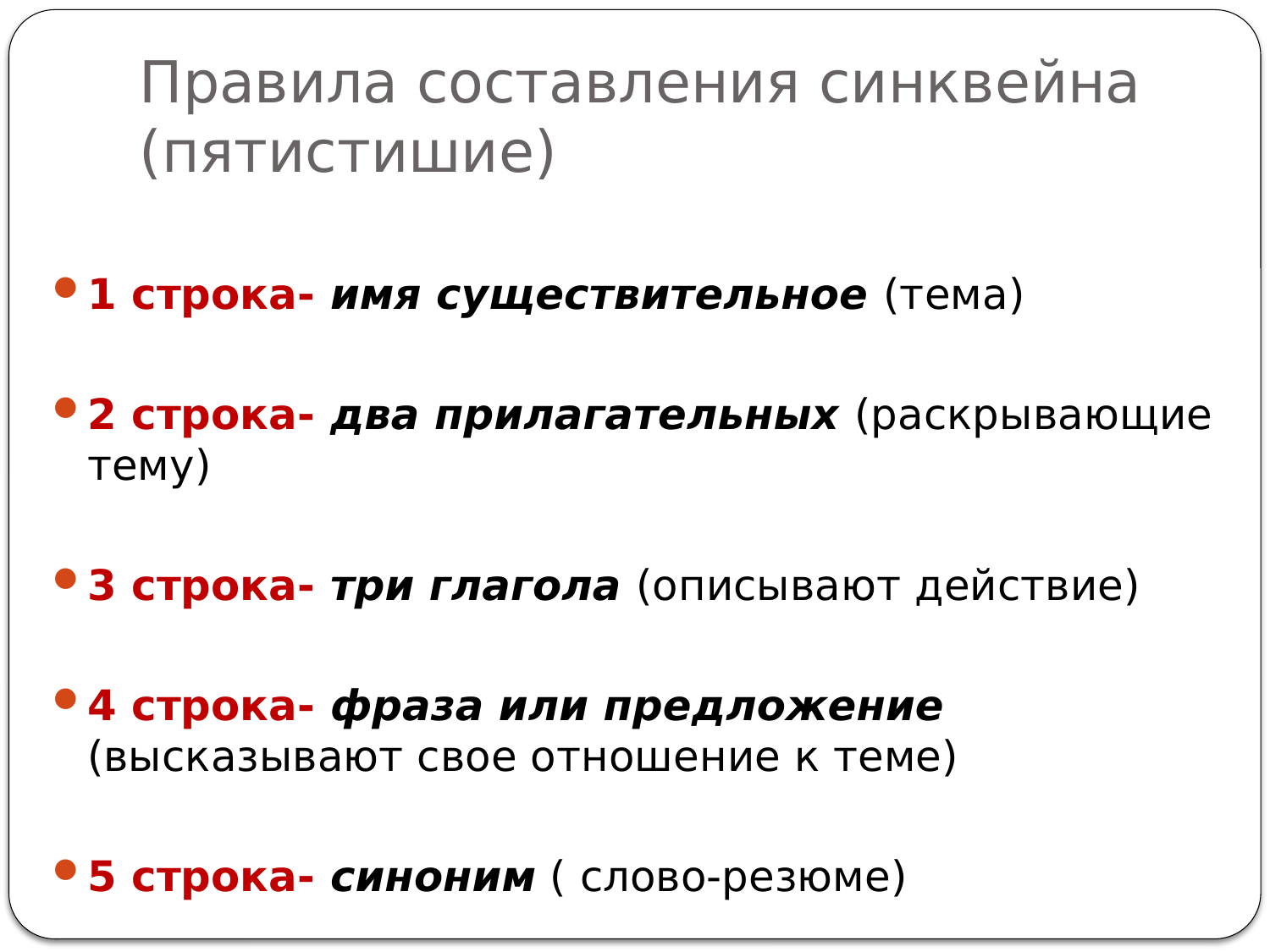

# Правила составления синквейна (пятистишие)

1 строка- имя существительное (тема)

2 строка- два прилагательных (раскрывающие тему)

3 строка- три глагола (описывают действие)

4 строка- фраза или предложение (высказывают свое отношение к теме)

5 строка- синоним ( слово-резюме)